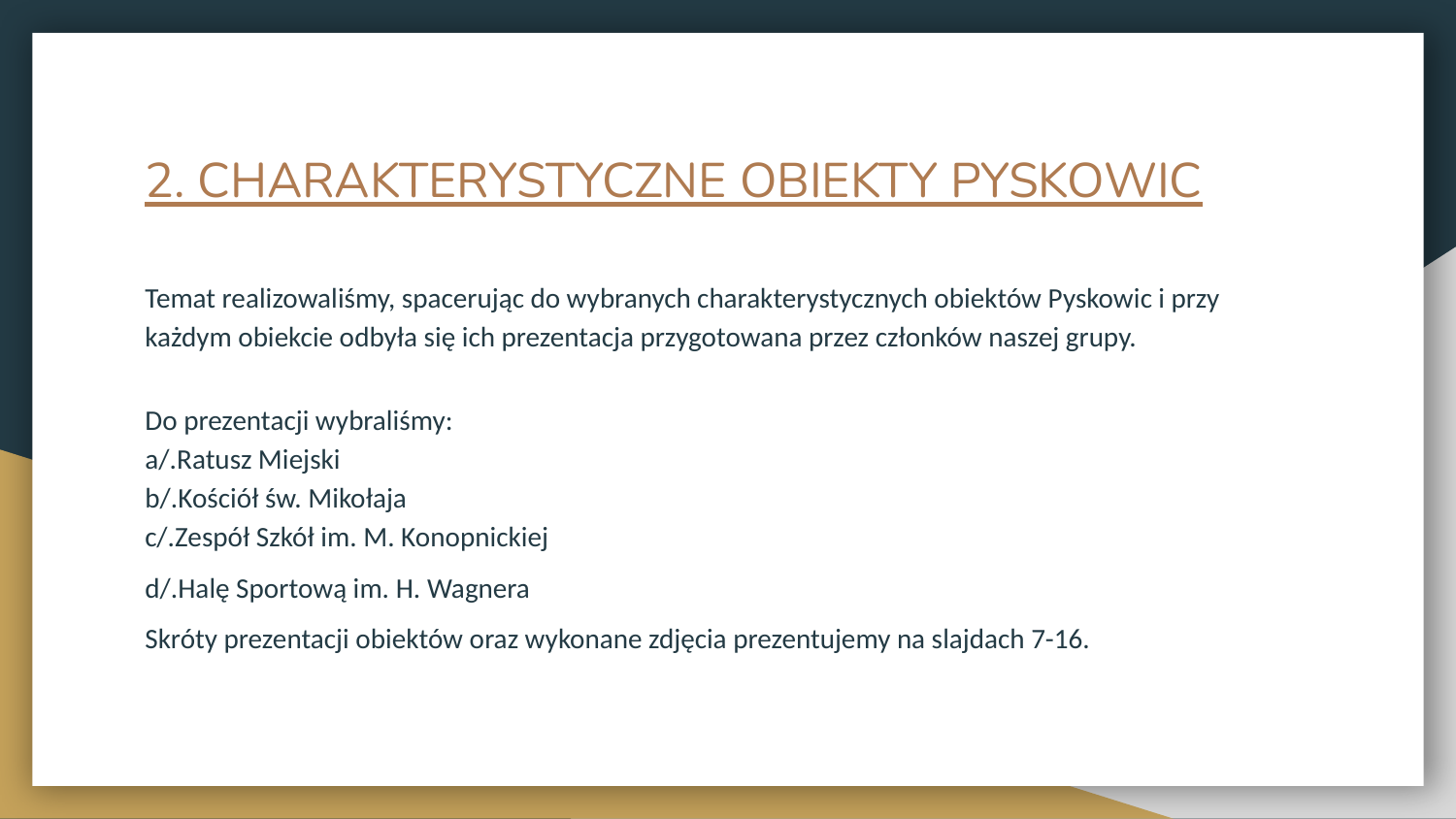

# 2. CHARAKTERYSTYCZNE OBIEKTY PYSKOWIC
Temat realizowaliśmy, spacerując do wybranych charakterystycznych obiektów Pyskowic i przy każdym obiekcie odbyła się ich prezentacja przygotowana przez członków naszej grupy.
Do prezentacji wybraliśmy:
a/.Ratusz Miejski
b/.Kościół św. Mikołaja
c/.Zespół Szkół im. M. Konopnickiej
d/.Halę Sportową im. H. Wagnera
Skróty prezentacji obiektów oraz wykonane zdjęcia prezentujemy na slajdach 7-16.